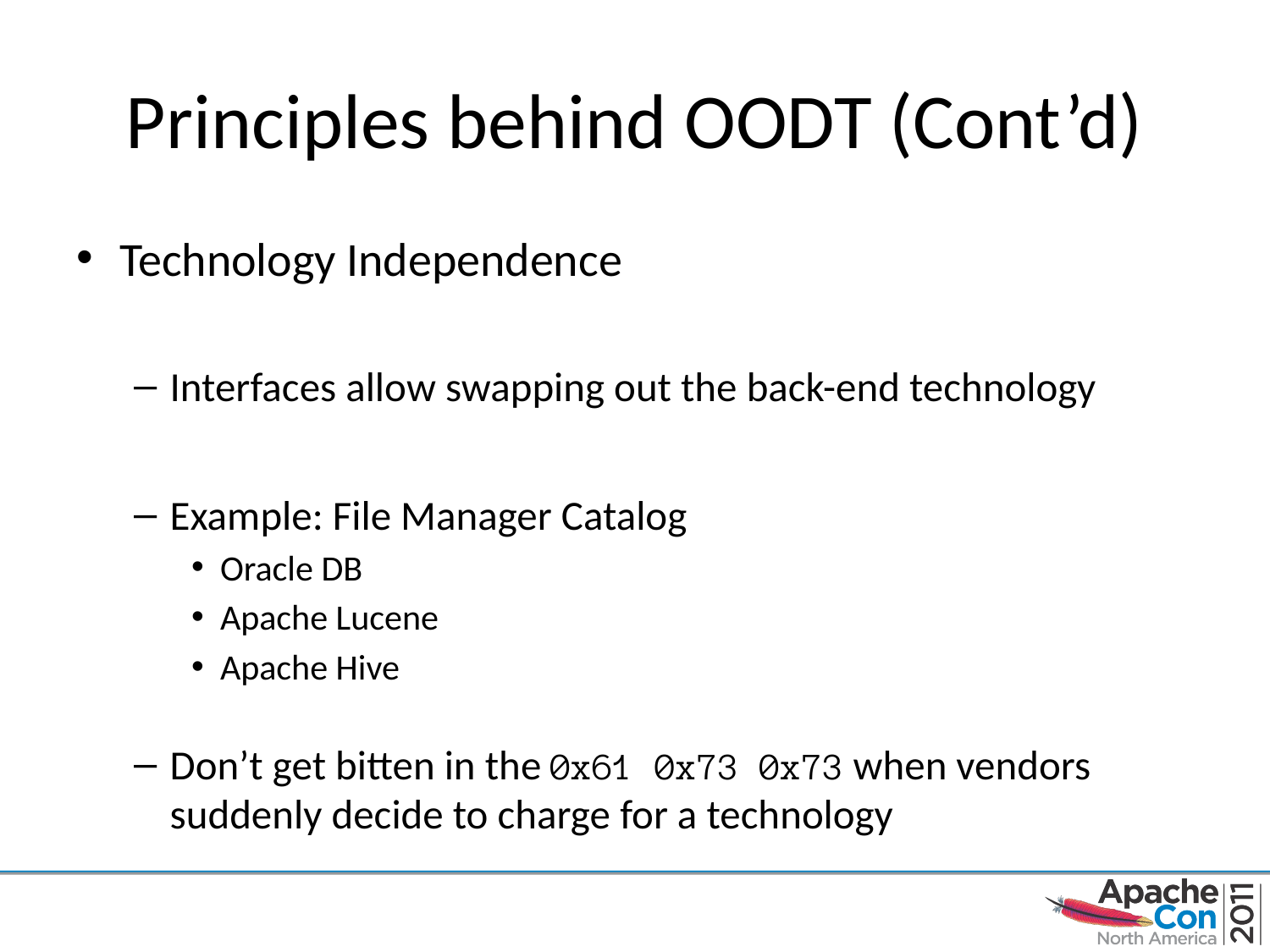

# Principles behind OODT (Cont’d)
Technology Independence

Interfaces allow swapping out the back-end technology

Example: File Manager Catalog
Oracle DB
Apache Lucene
Apache Hive
Don’t get bitten in the 0x61 0x73 0x73 when vendors suddenly decide to charge for a technology